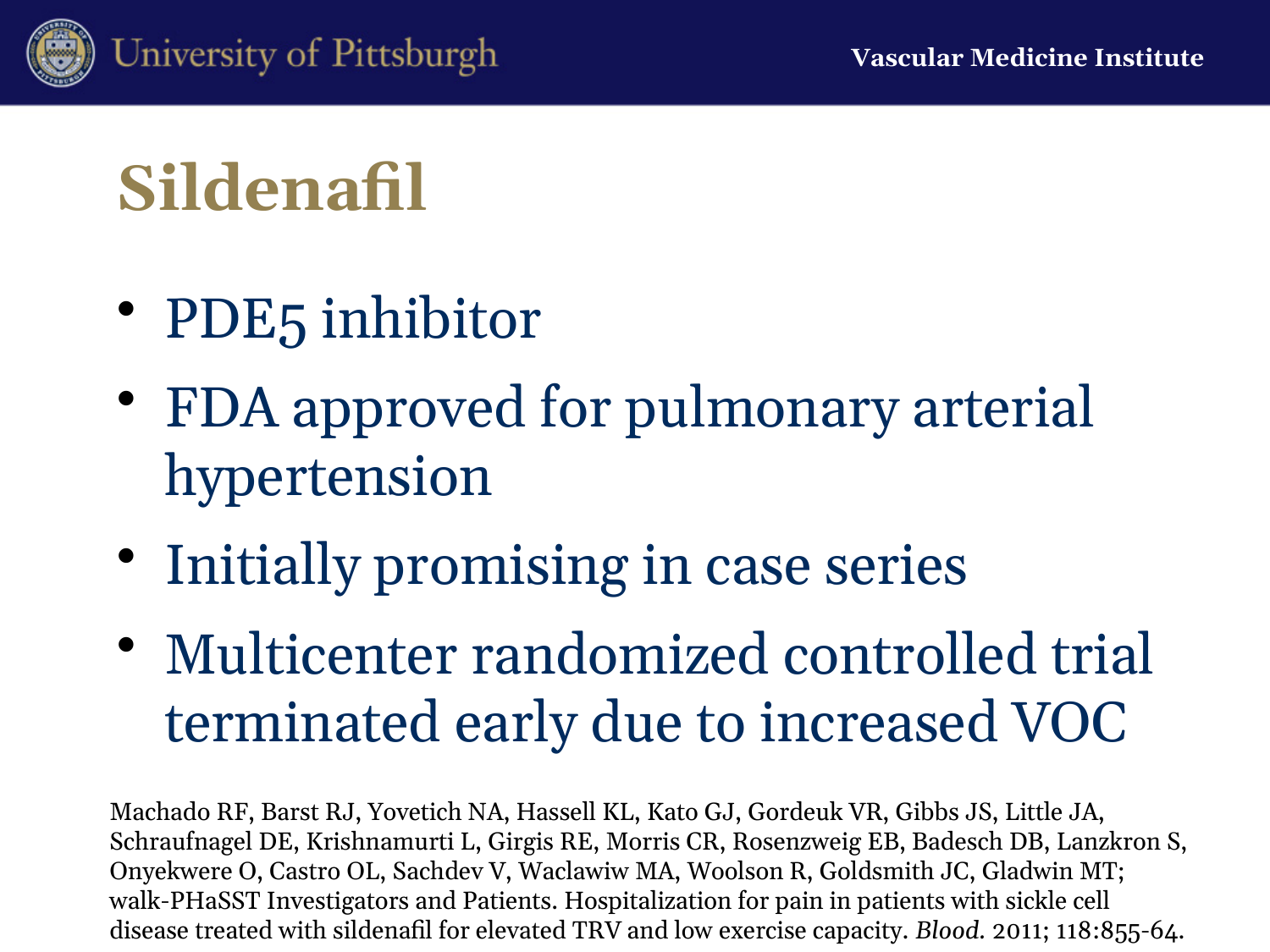

# Sildenafil
PDE5 inhibitor
FDA approved for pulmonary arterial hypertension
Initially promising in case series
Multicenter randomized controlled trial terminated early due to increased VOC
Machado RF, Barst RJ, Yovetich NA, Hassell KL, Kato GJ, Gordeuk VR, Gibbs JS, Little JA, Schraufnagel DE, Krishnamurti L, Girgis RE, Morris CR, Rosenzweig EB, Badesch DB, Lanzkron S, Onyekwere O, Castro OL, Sachdev V, Waclawiw MA, Woolson R, Goldsmith JC, Gladwin MT; walk-PHaSST Investigators and Patients. Hospitalization for pain in patients with sickle cell disease treated with sildenafil for elevated TRV and low exercise capacity. Blood. 2011; 118:855-64.